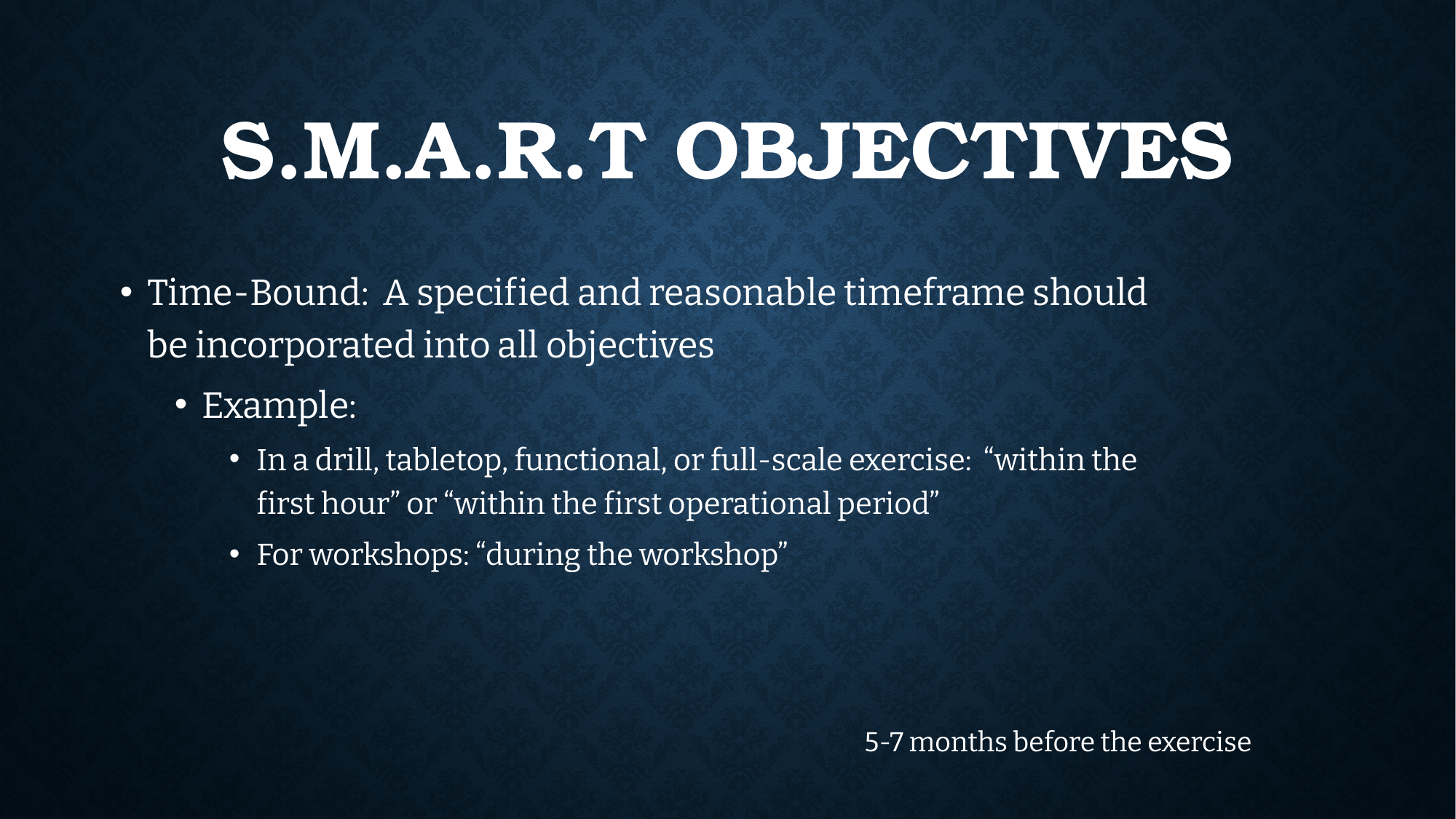

# S.M.A.R.T Objectives
Time-Bound:  A specified and reasonable timeframe should be incorporated into all objectives
Example:
In a drill, tabletop, functional, or full-scale exercise:  “within the first hour” or “within the first operational period”
For workshops: “during the workshop”
5-7 months before the exercise